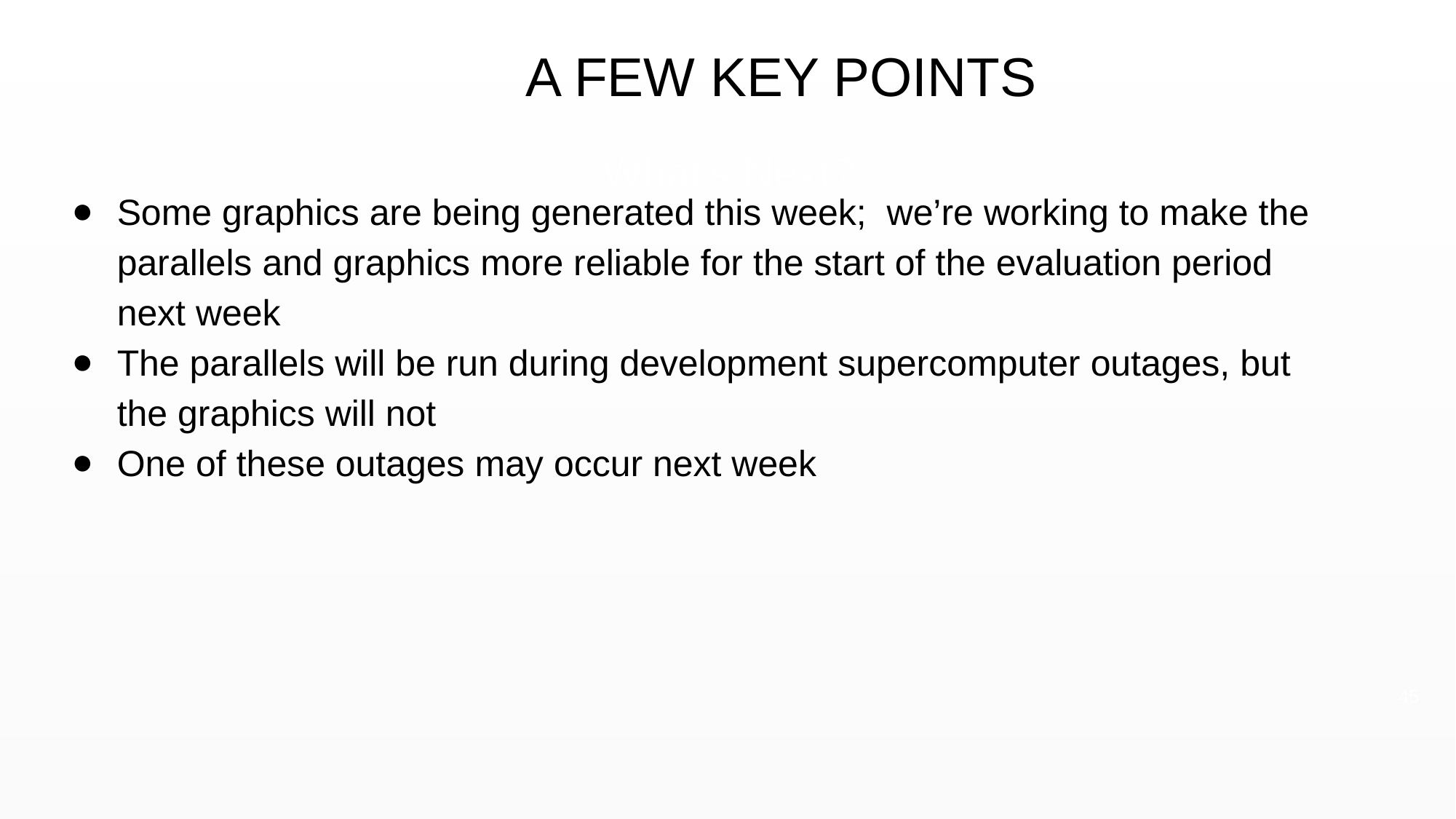

A FEW KEY POINTS
# What’s Next?
Some graphics are being generated this week;  we’re working to make the parallels and graphics more reliable for the start of the evaluation period next week
The parallels will be run during development supercomputer outages, but the graphics will not
One of these outages may occur next week
45